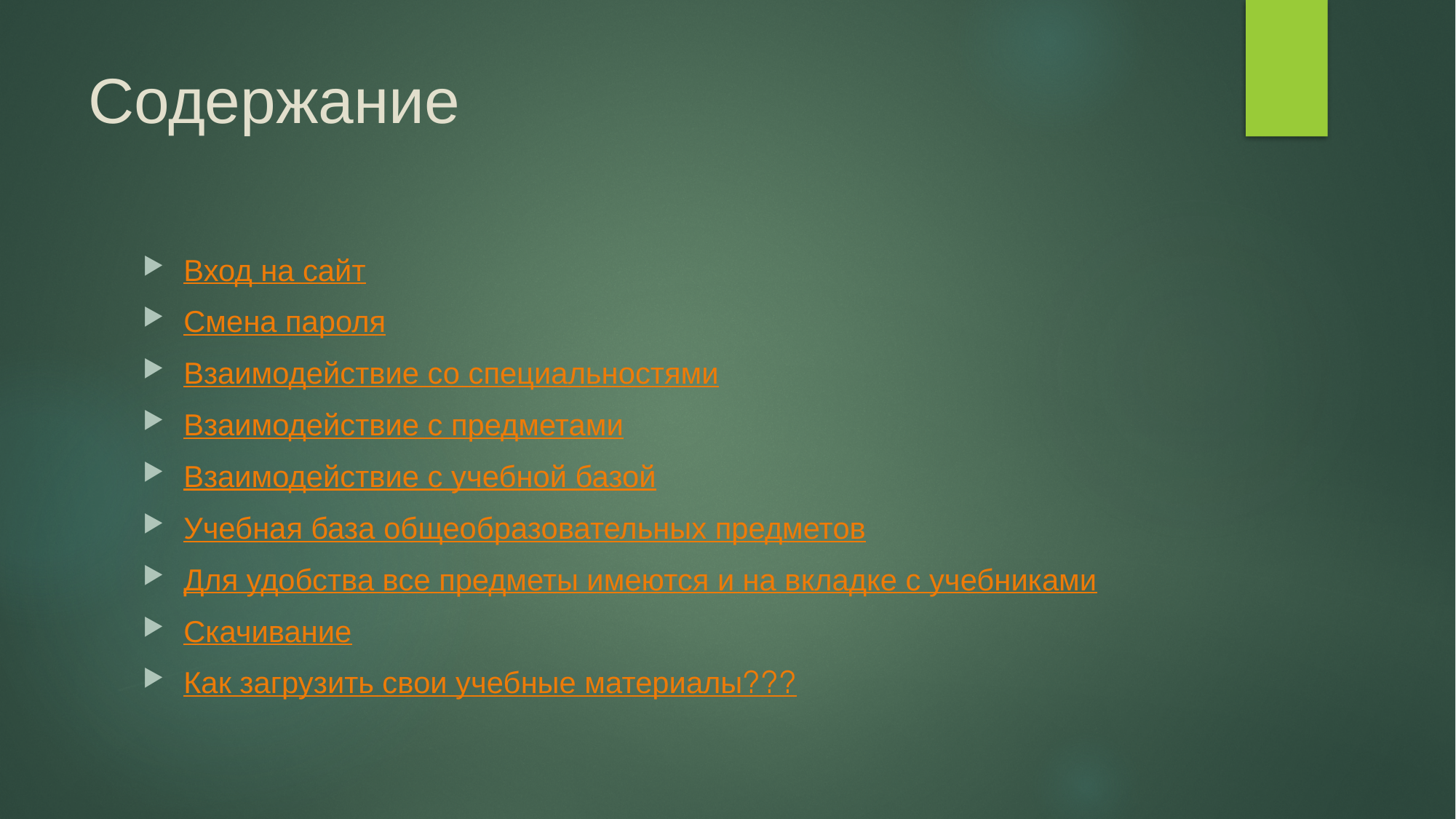

# Содержание
Вход на сайт
Смена пароля
Взаимодействие со специальностями
Взаимодействие с предметами
Взаимодействие с учебной базой
Учебная база общеобразовательных предметов
Для удобства все предметы имеются и на вкладке с учебниками
Скачивание
Как загрузить свои учебные материалы???